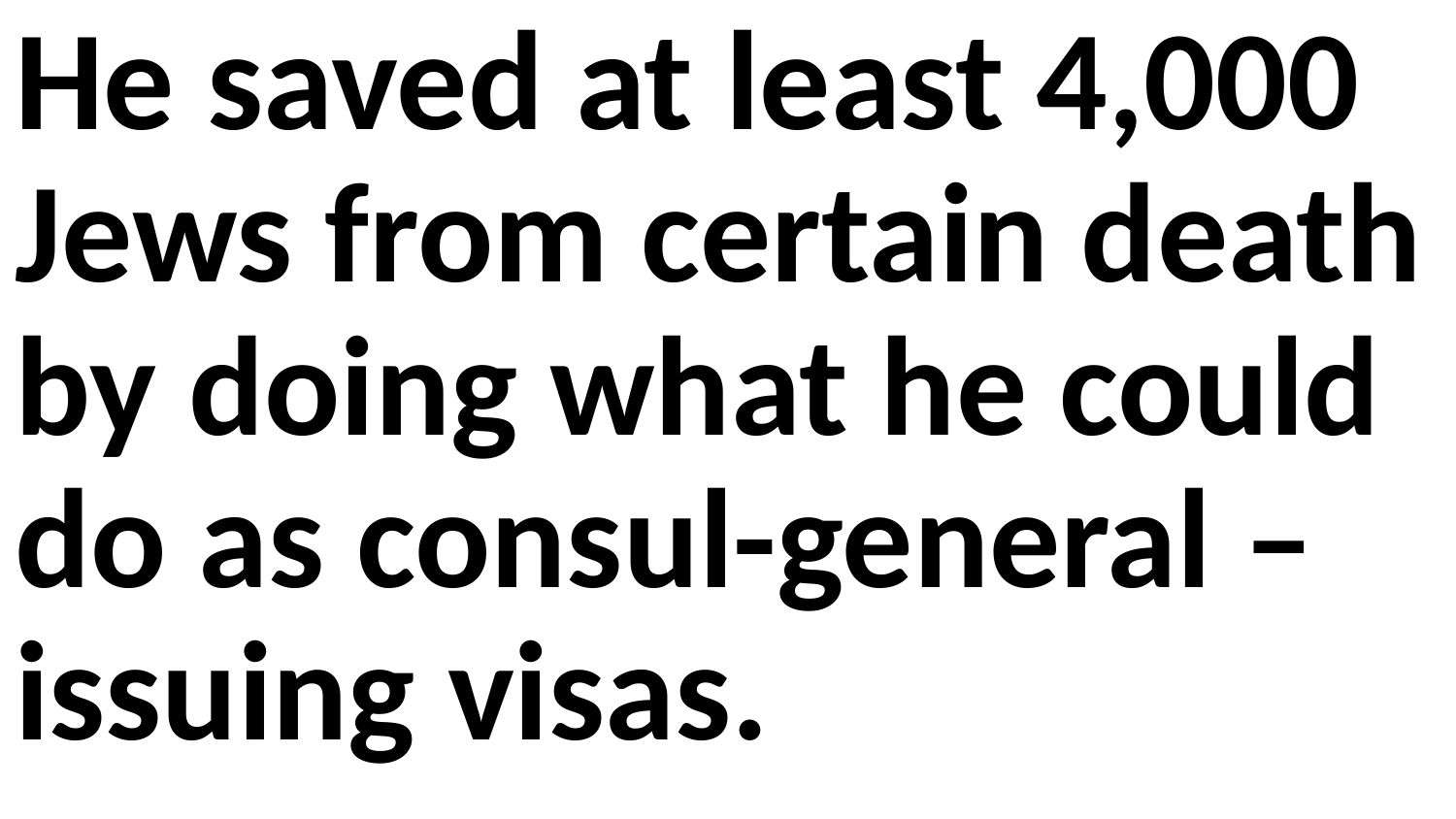

He saved at least 4,000 Jews from certain death by doing what he could do as consul-general – issuing visas.